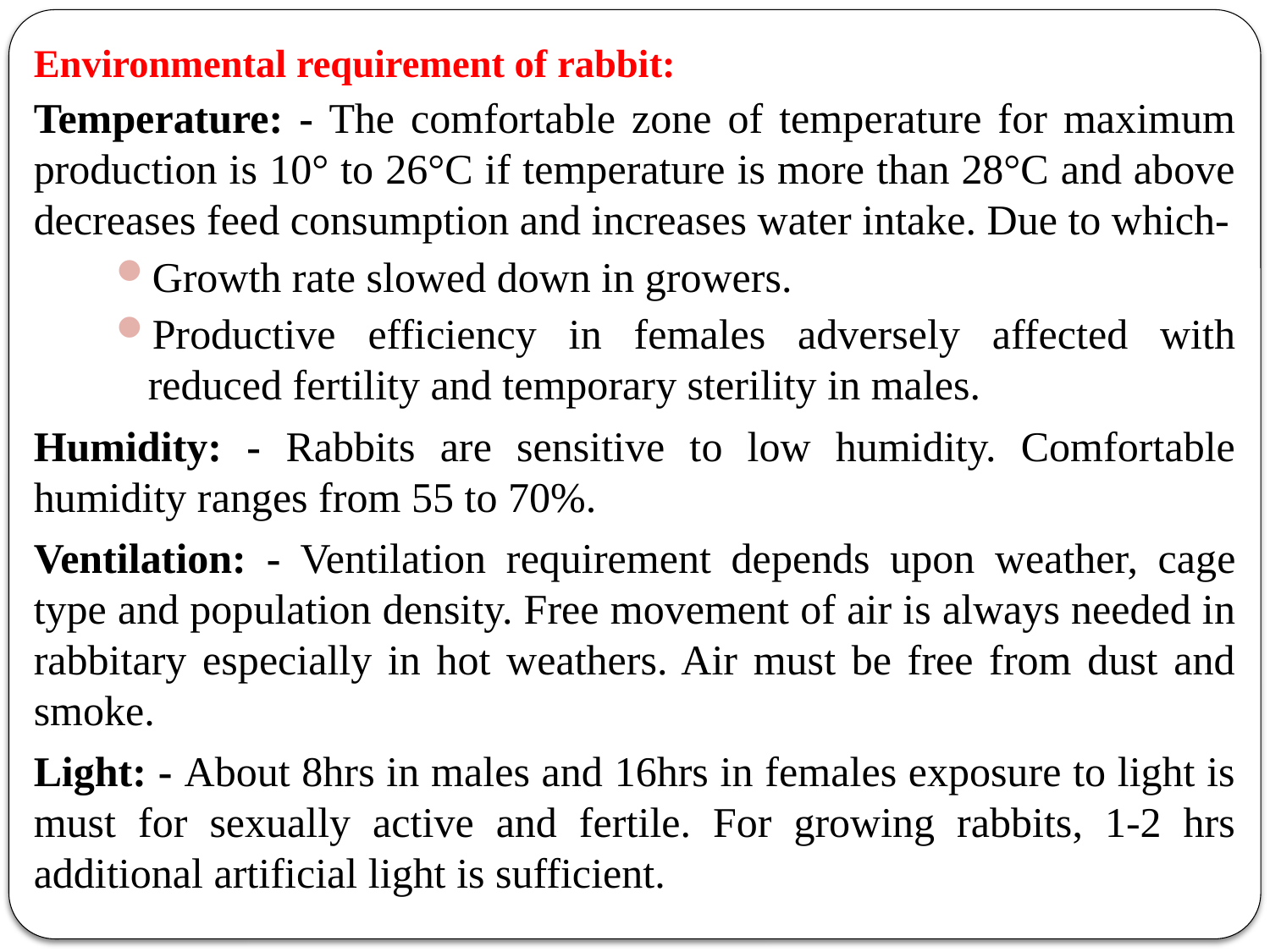

# Environmental requirement of rabbit:
Temperature: - The comfortable zone of temperature for maximum production is 10° to 26°C if temperature is more than 28°C and above decreases feed consumption and increases water intake. Due to which-
Growth rate slowed down in growers.
Productive efficiency in females adversely affected with reduced fertility and temporary sterility in males.
Humidity: - Rabbits are sensitive to low humidity. Comfortable humidity ranges from 55 to 70%.
Ventilation: - Ventilation requirement depends upon weather, cage type and population density. Free movement of air is always needed in rabbitary especially in hot weathers. Air must be free from dust and smoke.
Light: - About 8hrs in males and 16hrs in females exposure to light is must for sexually active and fertile. For growing rabbits, 1-2 hrs additional artificial light is sufficient.